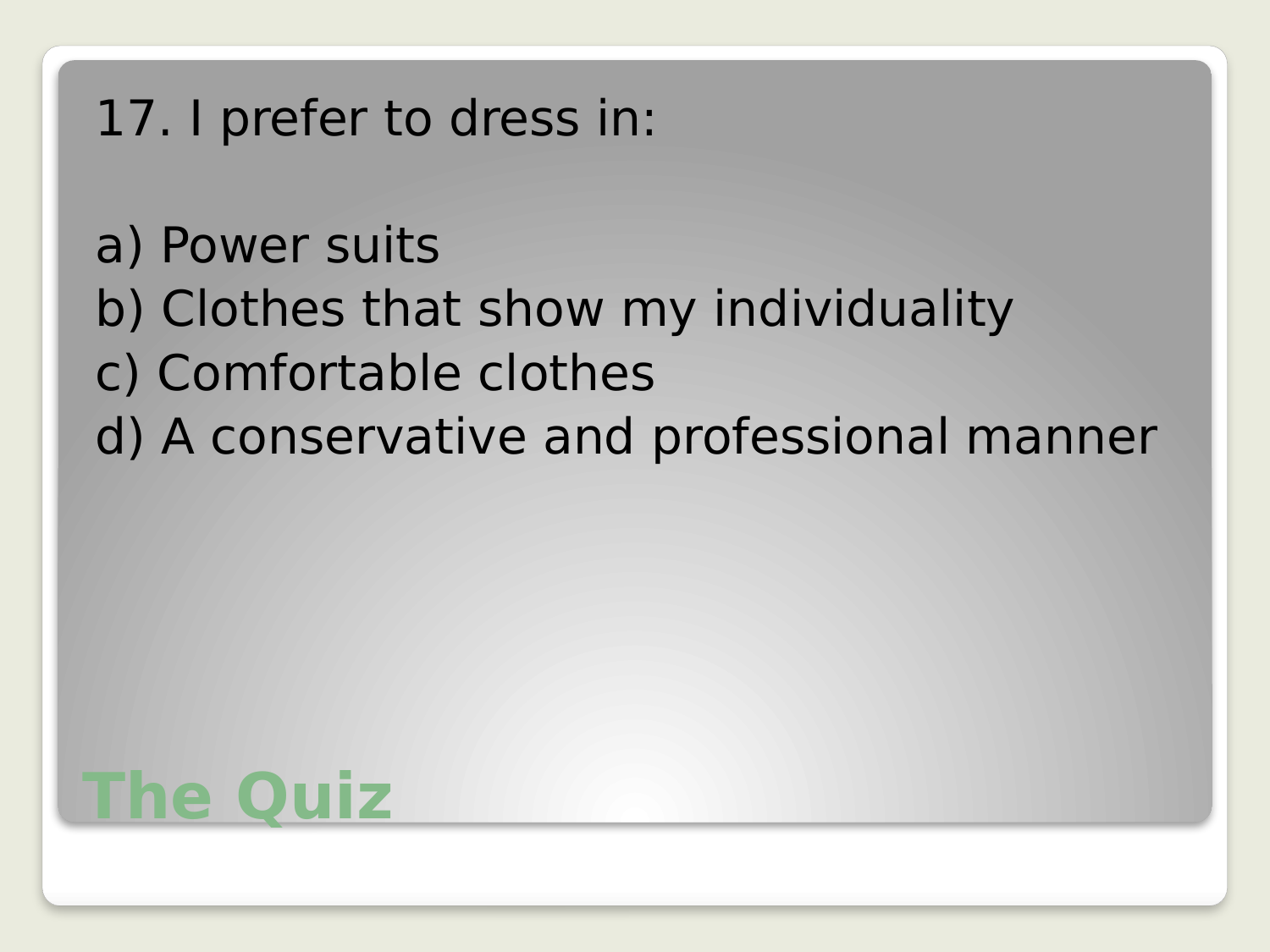

17. I prefer to dress in:

a) Power suits
b) Clothes that show my individuality
c) Comfortable clothes
d) A conservative and professional manner

# The Quiz